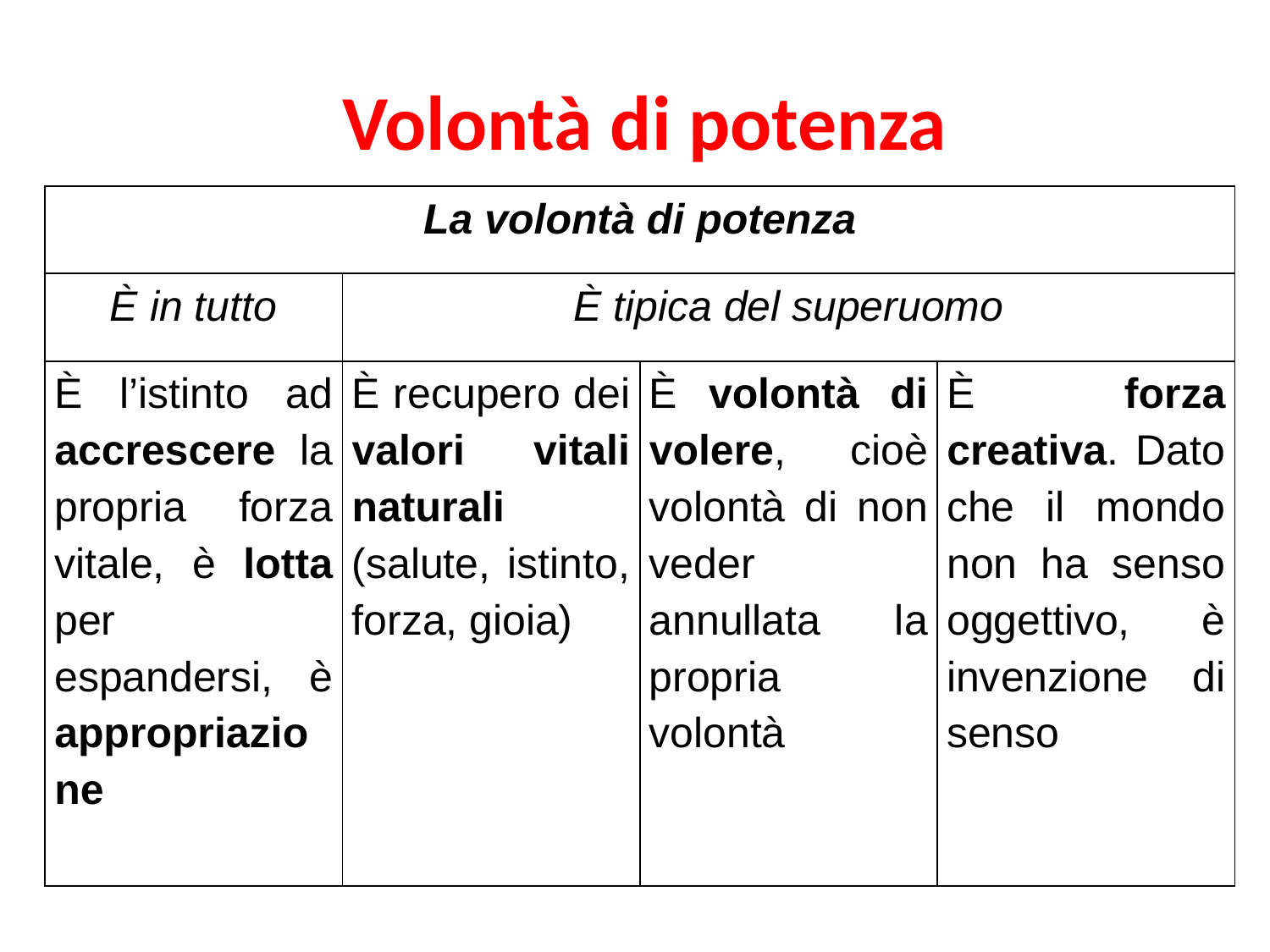

Volontà di potenza
| La volontà di potenza |  |  |  |
| --- | --- | --- | --- |
| È in tutto | È tipica del superuomo |  |  |
| È l’istinto ad accrescere la propria forza vitale, è lotta per espandersi, è appropriazione | È recupero dei valori vitali naturali (salute, istinto, forza, gioia) | È volontà di volere, cioè volontà di non veder annullata la propria volontà | È forza creativa. Dato che il mondo non ha senso oggettivo, è invenzione di senso |